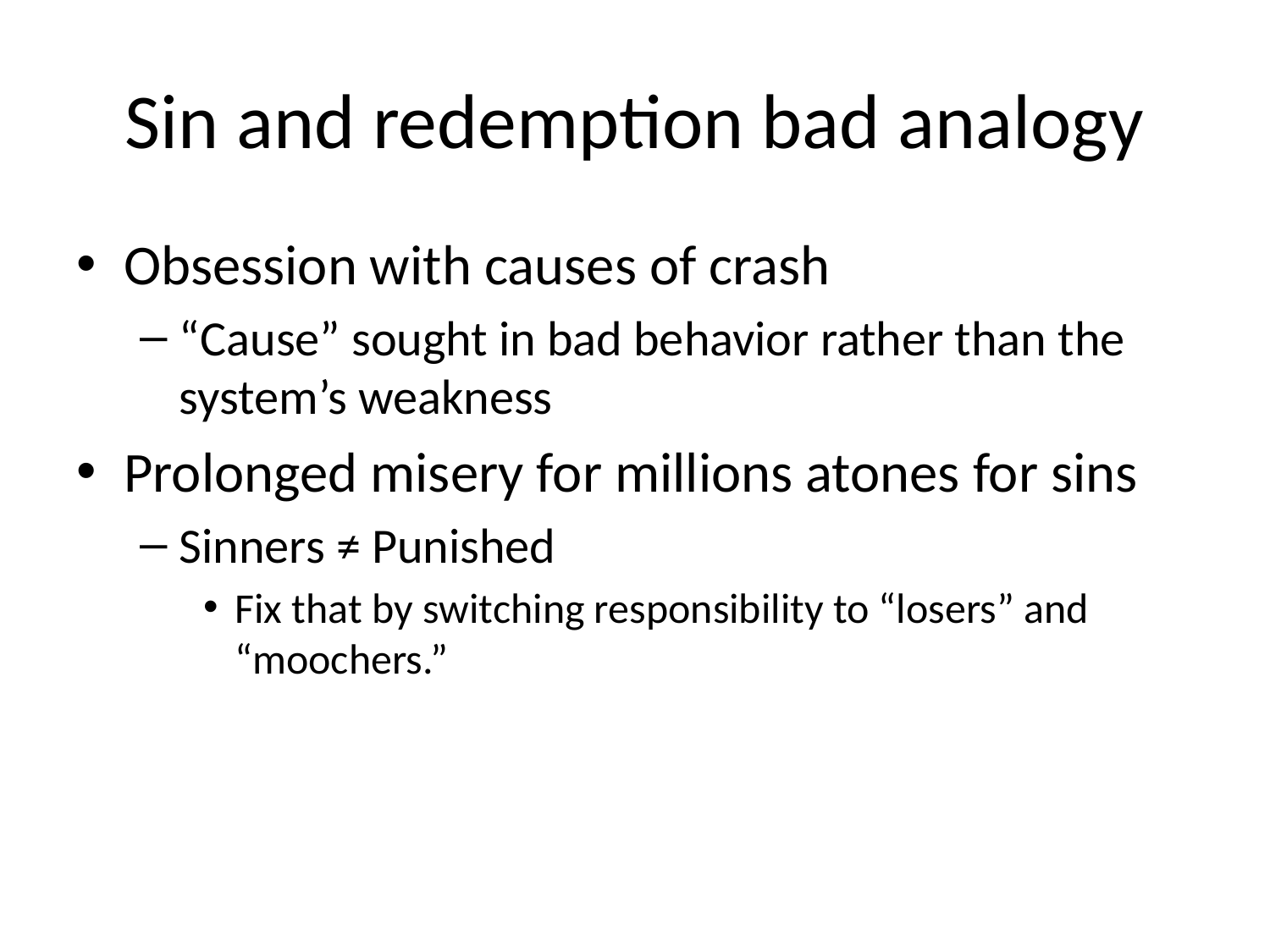

# Sin and redemption bad analogy
Obsession with causes of crash
“Cause” sought in bad behavior rather than the system’s weakness
Prolonged misery for millions atones for sins
Sinners ≠ Punished
Fix that by switching responsibility to “losers” and “moochers.”